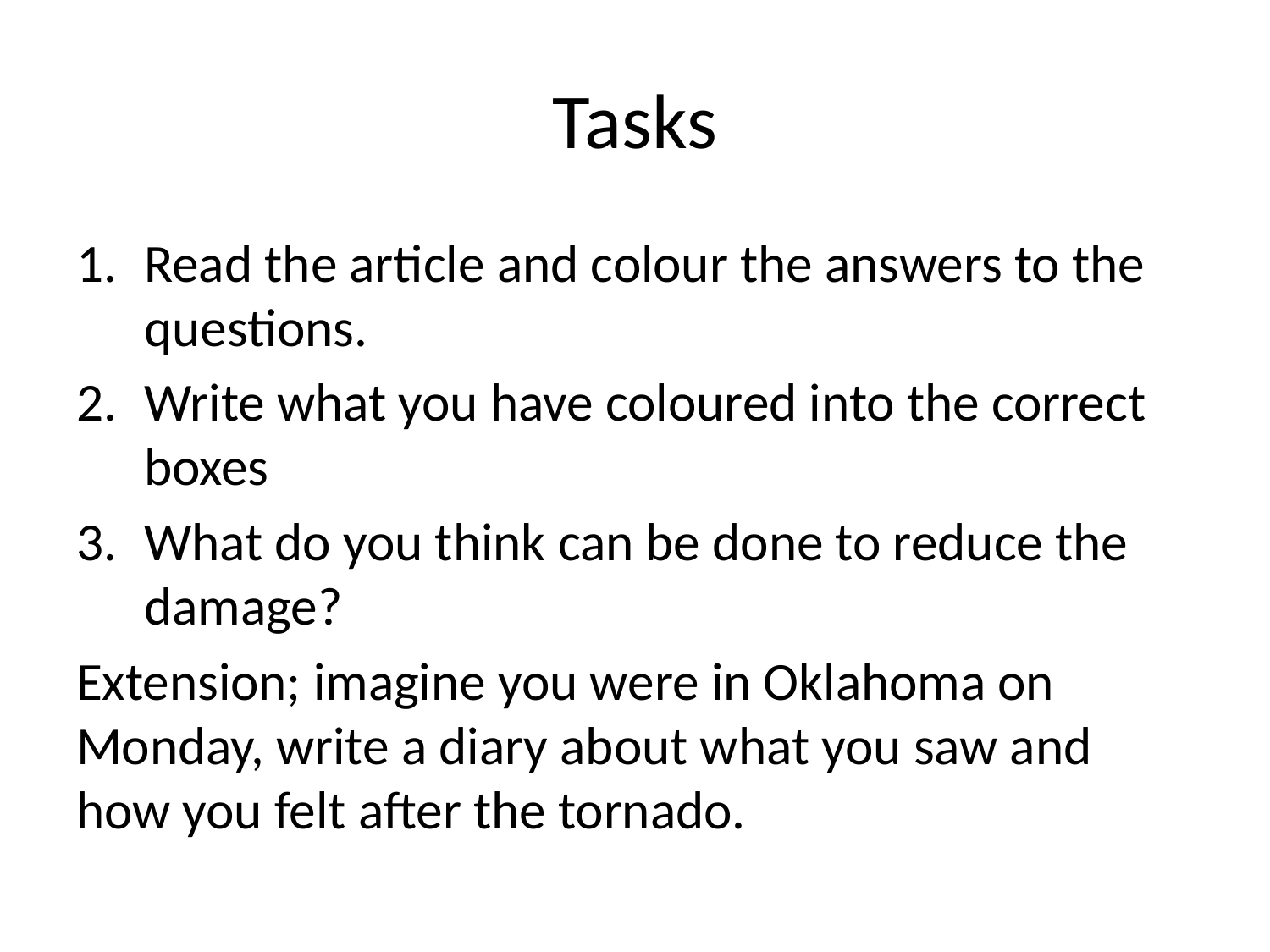

# Tasks
Read the article and colour the answers to the questions.
Write what you have coloured into the correct boxes
What do you think can be done to reduce the damage?
Extension; imagine you were in Oklahoma on Monday, write a diary about what you saw and how you felt after the tornado.